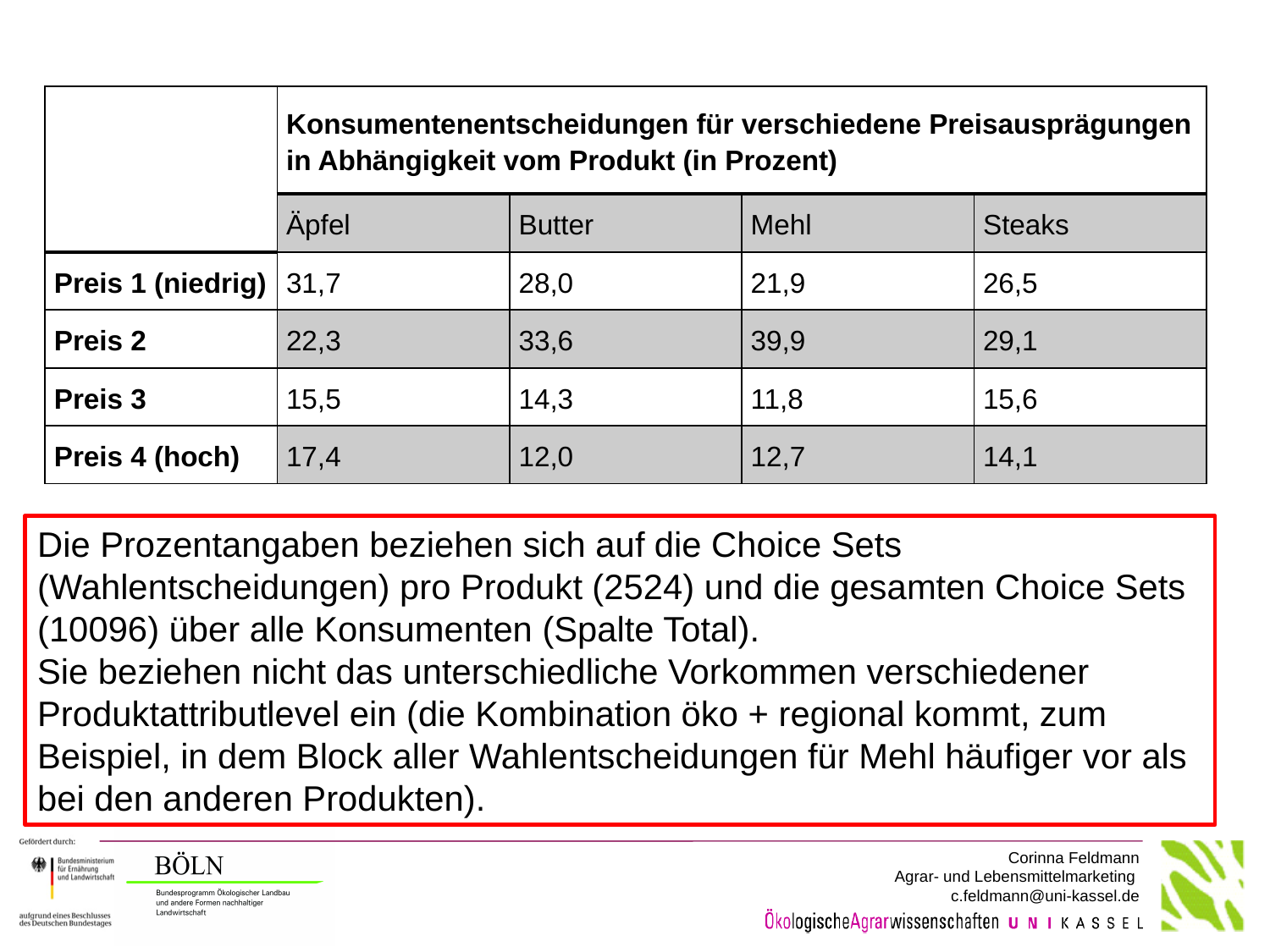

|  | Konsumentenentscheidungen für verschiedene Preisausprägungen in Abhängigkeit vom Produkt (in Prozent) |  |  |  |
| --- | --- | --- | --- | --- |
|  | Äpfel | Butter | Mehl | Steaks |
| Preis 1 (niedrig) | 31,7 | 28,0 | 21,9 | 26,5 |
| Preis 2 | 22,3 | 33,6 | 39,9 | 29,1 |
| Preis 3 | 15,5 | 14,3 | 11,8 | 15,6 |
| Preis 4 (hoch) | 17,4 | 12,0 | 12,7 | 14,1 |
Die Prozentangaben beziehen sich auf die Choice Sets (Wahlentscheidungen) pro Produkt (2524) und die gesamten Choice Sets (10096) über alle Konsumenten (Spalte Total).
Sie beziehen nicht das unterschiedliche Vorkommen verschiedener Produktattributlevel ein (die Kombination öko + regional kommt, zum Beispiel, in dem Block aller Wahlentscheidungen für Mehl häufiger vor als bei den anderen Produkten).